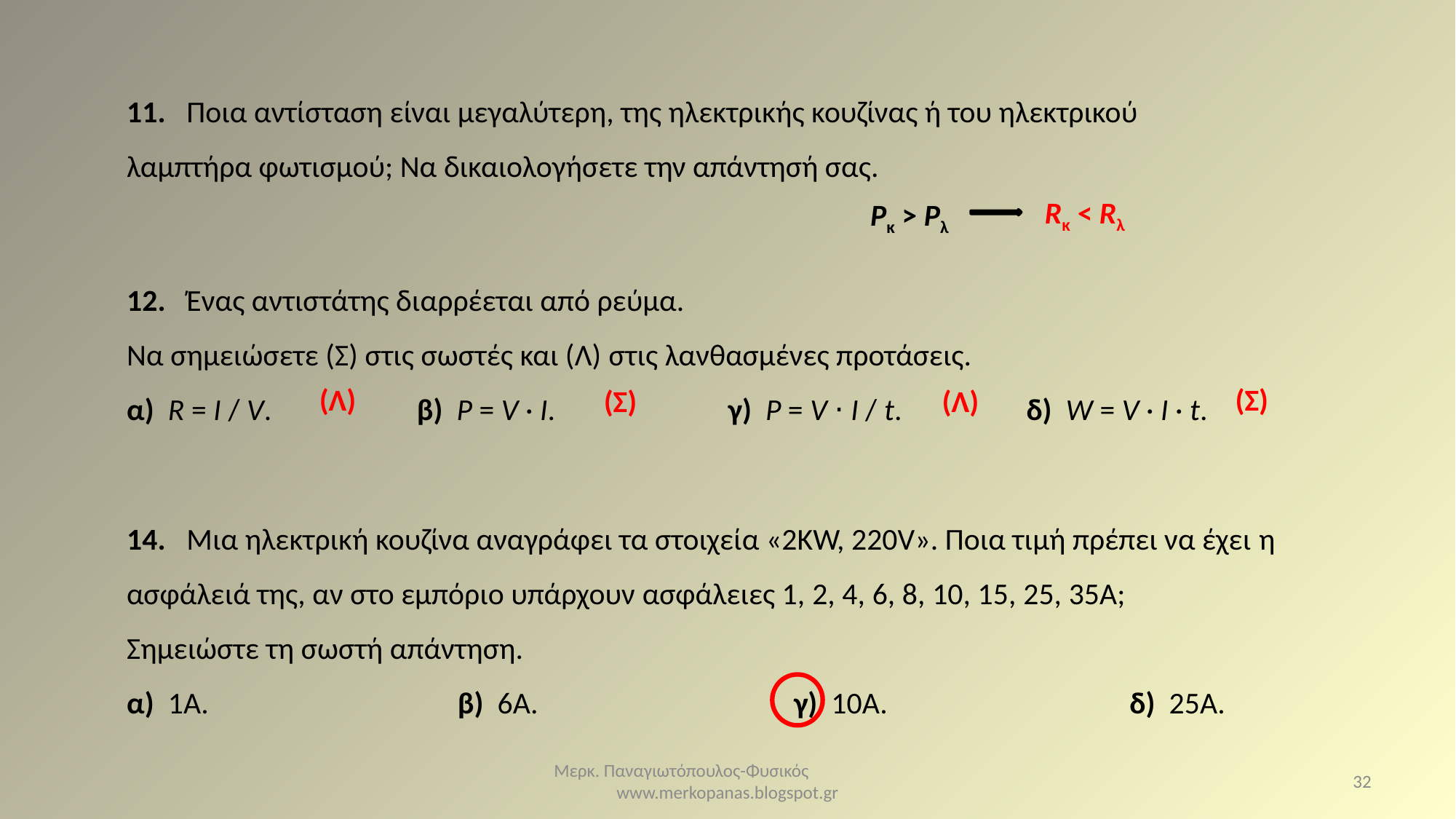

11.   Ποια αντίσταση είναι μεγαλύτερη, της ηλεκτρικής κουζίνας ή του ηλεκτρικού λαμπτήρα φωτισμού; Να δικαιολογήσετε την απάντησή σας.
Rκ < Rλ
Pκ > Pλ

12.   Ένας αντιστάτης διαρρέεται από ρεύμα.
Να σημειώσετε (Σ) στις σωστές και (Λ) στις λανθασμένες προτάσεις.
α)  R = I / V.                     β)  Ρ = V · I.                         γ)  P = V ⋅ I / t.                  δ)  W = V · I · t.
(Λ)
(Σ)
(Λ)
(Σ)
14.   Μια ηλεκτρική κουζίνα αναγράφει τα στοιχεία «2ΚW, 220V». Ποια τιμή πρέπει να έχει η ασφάλειά της, αν στο εμπόριο υπάρχουν ασφάλειες 1, 2, 4, 6, 8, 10, 15, 25, 35Α;
Σημειώστε τη σωστή απάντηση.
α)  1Α.                                    β)  6Α.                                     γ)  10Α.                                   δ)  25Α.

Μερκ. Παναγιωτόπουλος-Φυσικός                       www.merkopanas.blogspot.gr
32